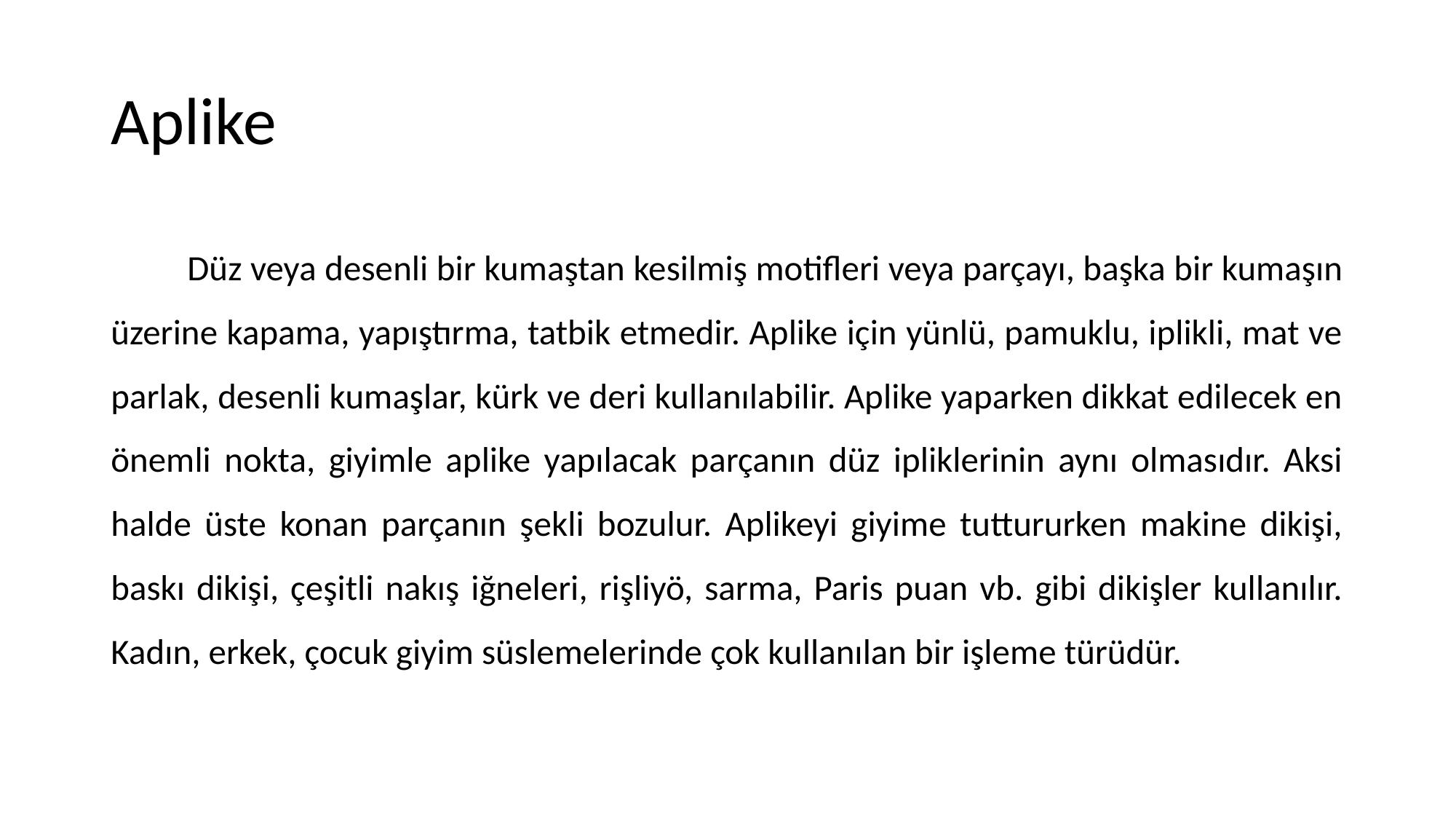

# Aplike
         Düz veya desenli bir kumaştan kesilmiş motifleri veya parçayı, başka bir kumaşın üzerine kapama, yapıştırma, tatbik etmedir. Aplike için yünlü, pamuklu, iplikli, mat ve parlak, desenli kumaşlar, kürk ve deri kullanılabilir. Aplike yaparken dikkat edilecek en önemli nokta, giyimle aplike yapılacak parçanın düz ipliklerinin aynı olmasıdır. Aksi halde üste konan parçanın şekli bozulur. Aplikeyi giyime tuttururken makine dikişi, baskı dikişi, çeşitli nakış iğneleri, rişliyö, sarma, Paris puan vb. gibi dikişler kullanılır. Kadın, erkek, çocuk giyim süslemelerinde çok kullanılan bir işleme türüdür.